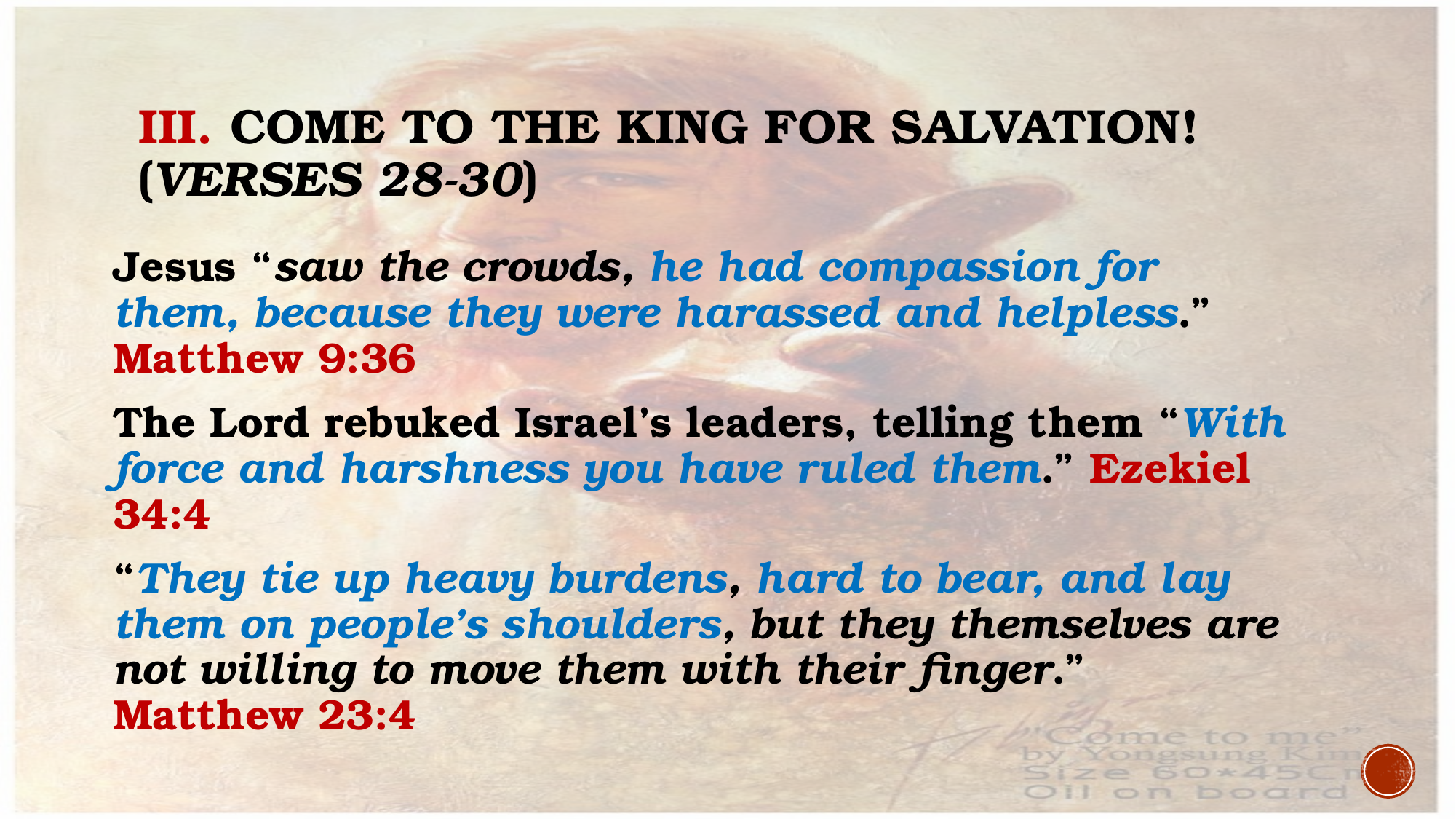

# III. Come to the King for salvation! (verses 28-30)
Jesus “saw the crowds, he had compassion for them, because they were harassed and helpless.” Matthew 9:36
The Lord rebuked Israel’s leaders, telling them “With force and harshness you have ruled them.” Ezekiel 34:4
“They tie up heavy burdens, hard to bear, and lay them on people’s shoulders, but they themselves are not willing to move them with their finger.” Matthew 23:4